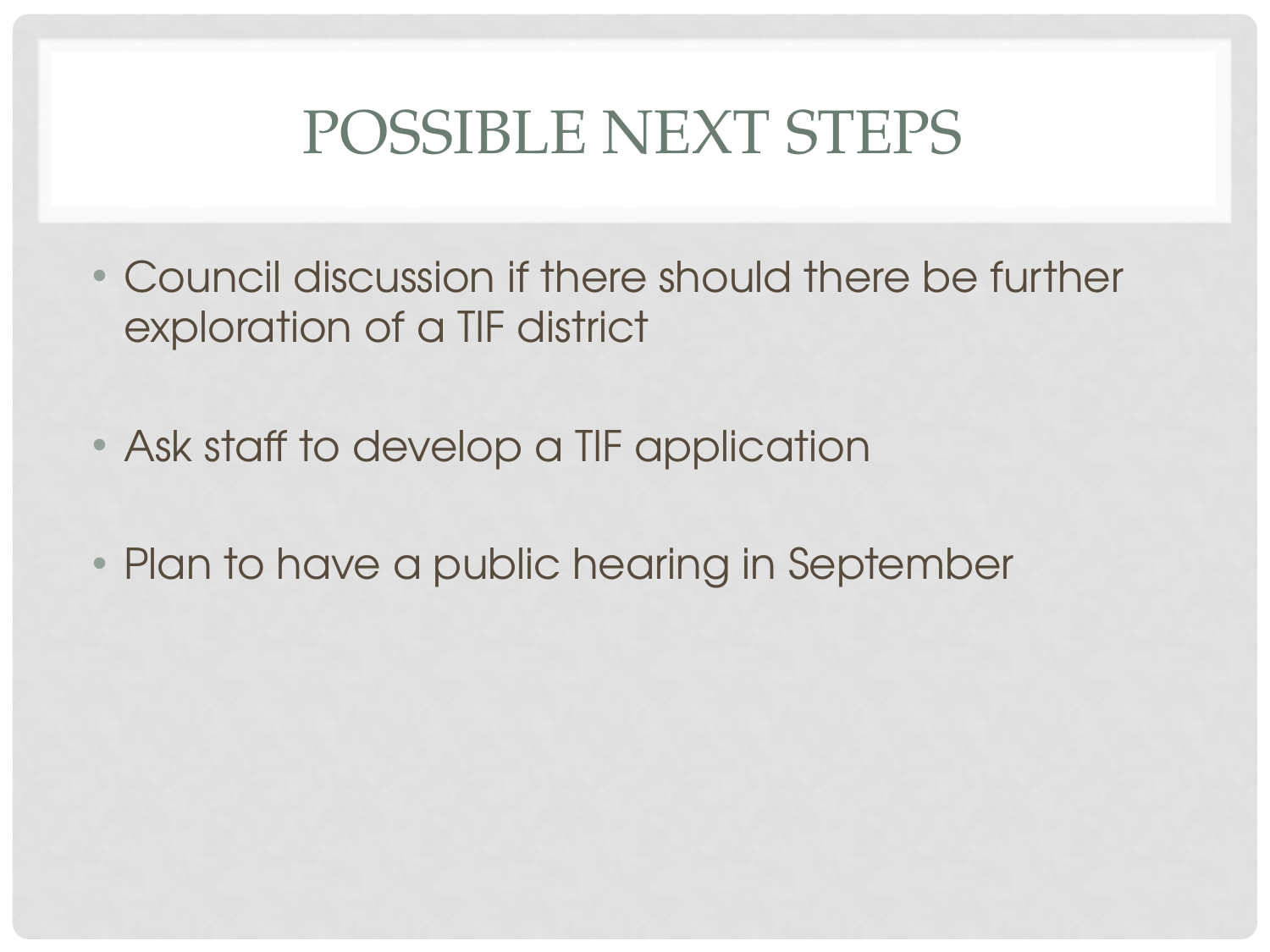

# Possible Next Steps
Council discussion if there should there be further exploration of a TIF district

Ask staff to develop a TIF application

Plan to have a public hearing in September